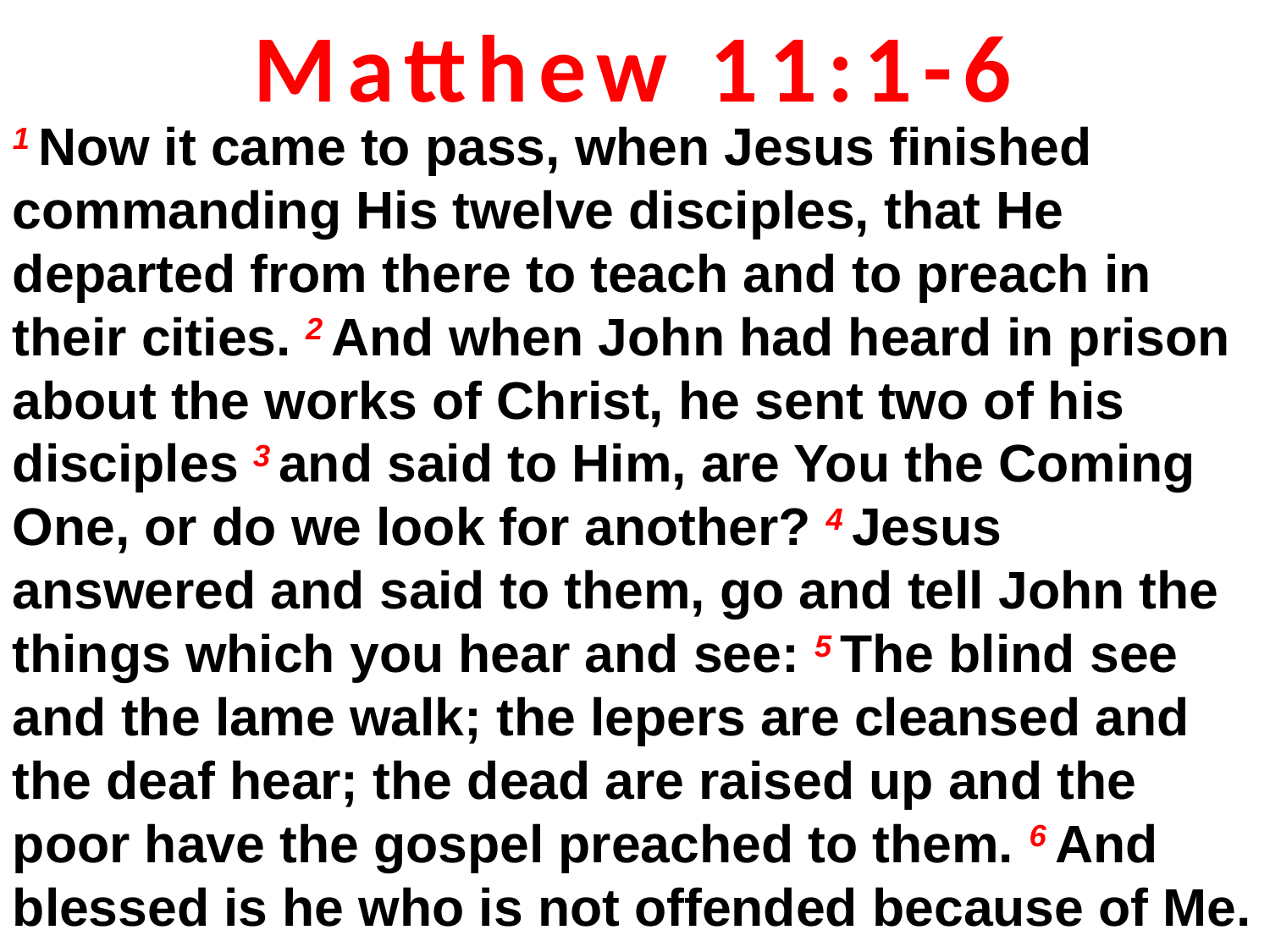

Matthew 11:1-6
1 Now it came to pass, when Jesus finished commanding His twelve disciples, that He departed from there to teach and to preach in their cities. 2 And when John had heard in prison about the works of Christ, he sent two of his disciples 3 and said to Him, are You the Coming One, or do we look for another? 4 Jesus answered and said to them, go and tell John the things which you hear and see: 5 The blind see and the lame walk; the lepers are cleansed and the deaf hear; the dead are raised up and the poor have the gospel preached to them. 6 And blessed is he who is not offended because of Me.